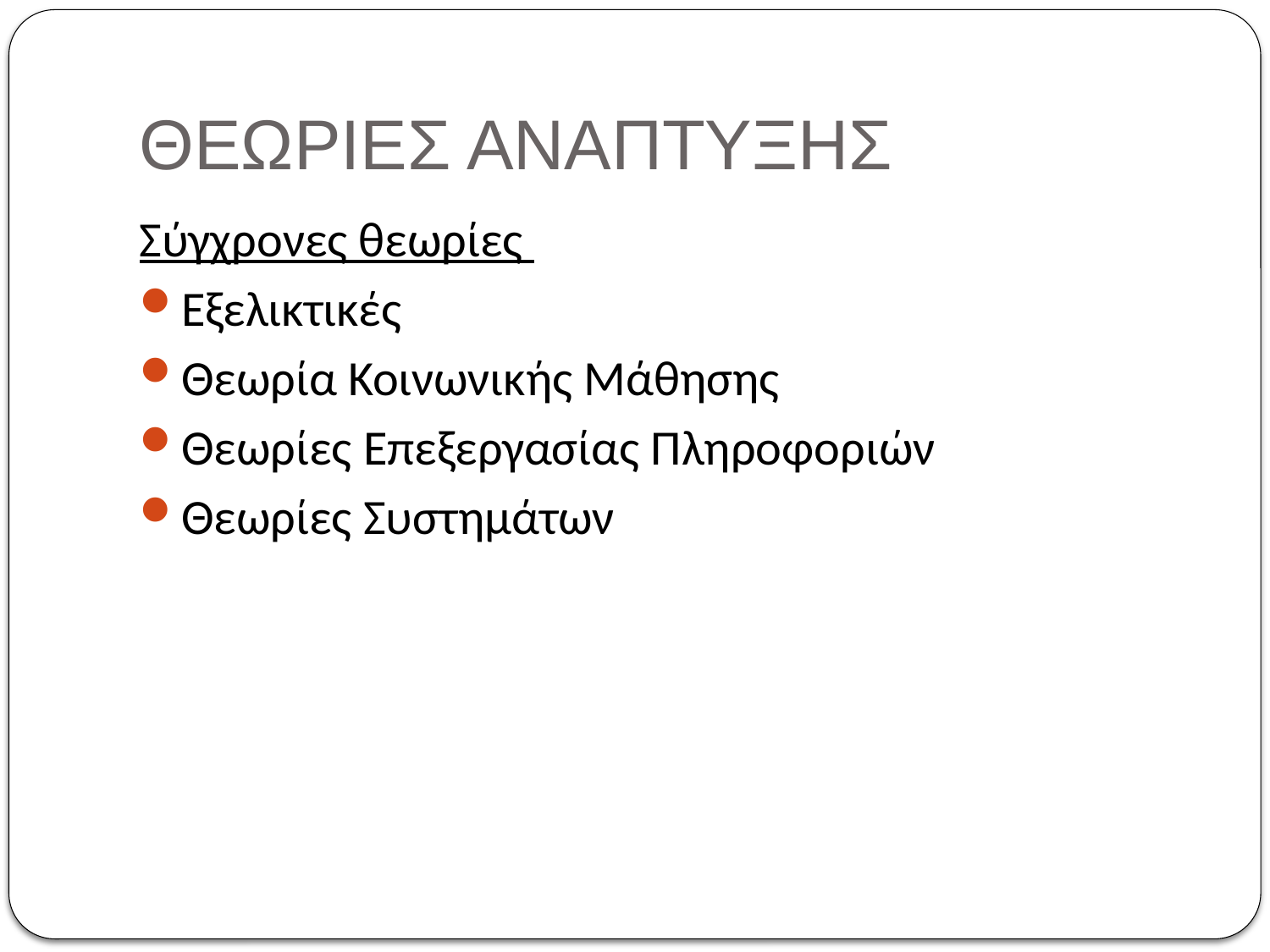

# ΘΕΩΡΙΕΣ ΑΝΑΠΤΥΞΗΣ
Σύγχρονες θεωρίες
Εξελικτικές
Θεωρία Κοινωνικής Μάθησης
Θεωρίες Επεξεργασίας Πληροφοριών
Θεωρίες Συστημάτων